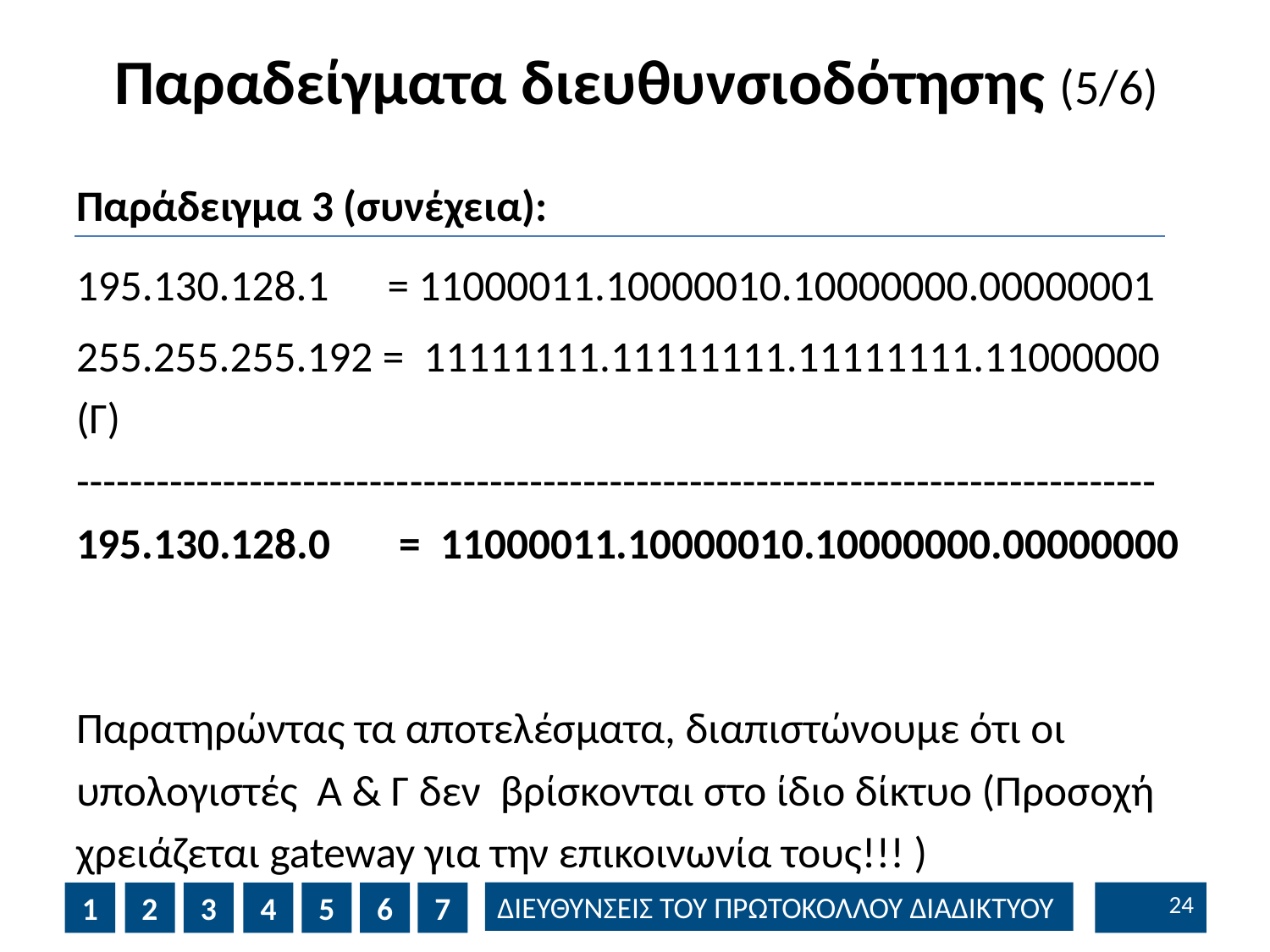

# Παραδείγματα διευθυνσιοδότησης (5/6)
Παράδειγμα 3 (συνέχεια):
195.130.128.1      = 11000011.10000010.10000000.00000001
255.255.255.192 =  11111111.11111111.11111111.11000000 (Γ)
---------------------------------------------------------------------------------
195.130.128.0       =  11000011.10000010.10000000.00000000

Παρατηρώντας τα αποτελέσματα, διαπιστώνουμε ότι οι υπολογιστές  Α & Γ δεν  βρίσκονται στο ίδιο δίκτυο (Προσοχή χρειάζεται gateway για την επικοινωνία τους!!! )
24
1
2
3
4
5
6
7